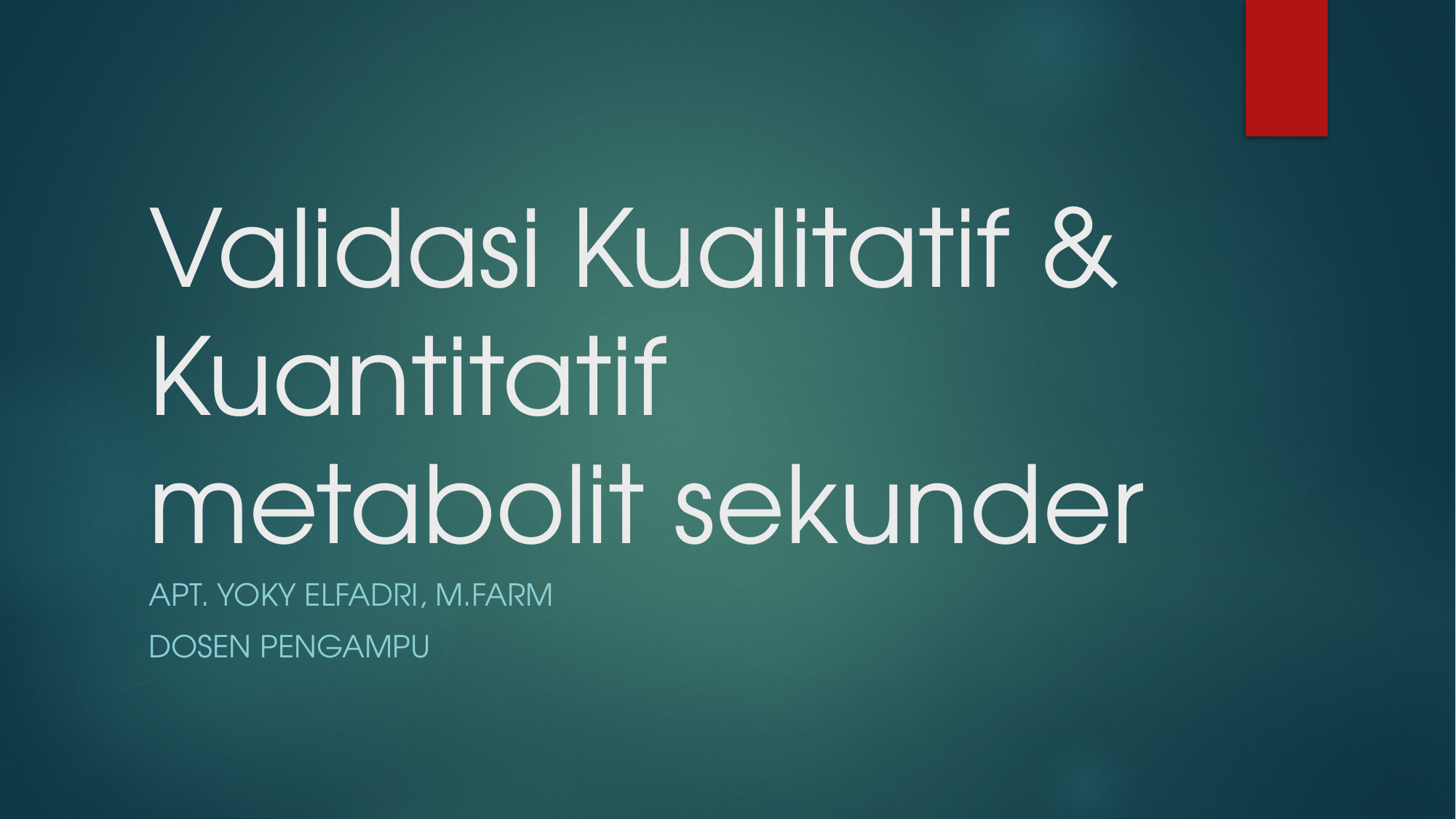

# Validasi Kualitatif & Kuantitatif metabolit sekunder
apt. Yoky Elfadri, M.Farm
Dosen Pengampu